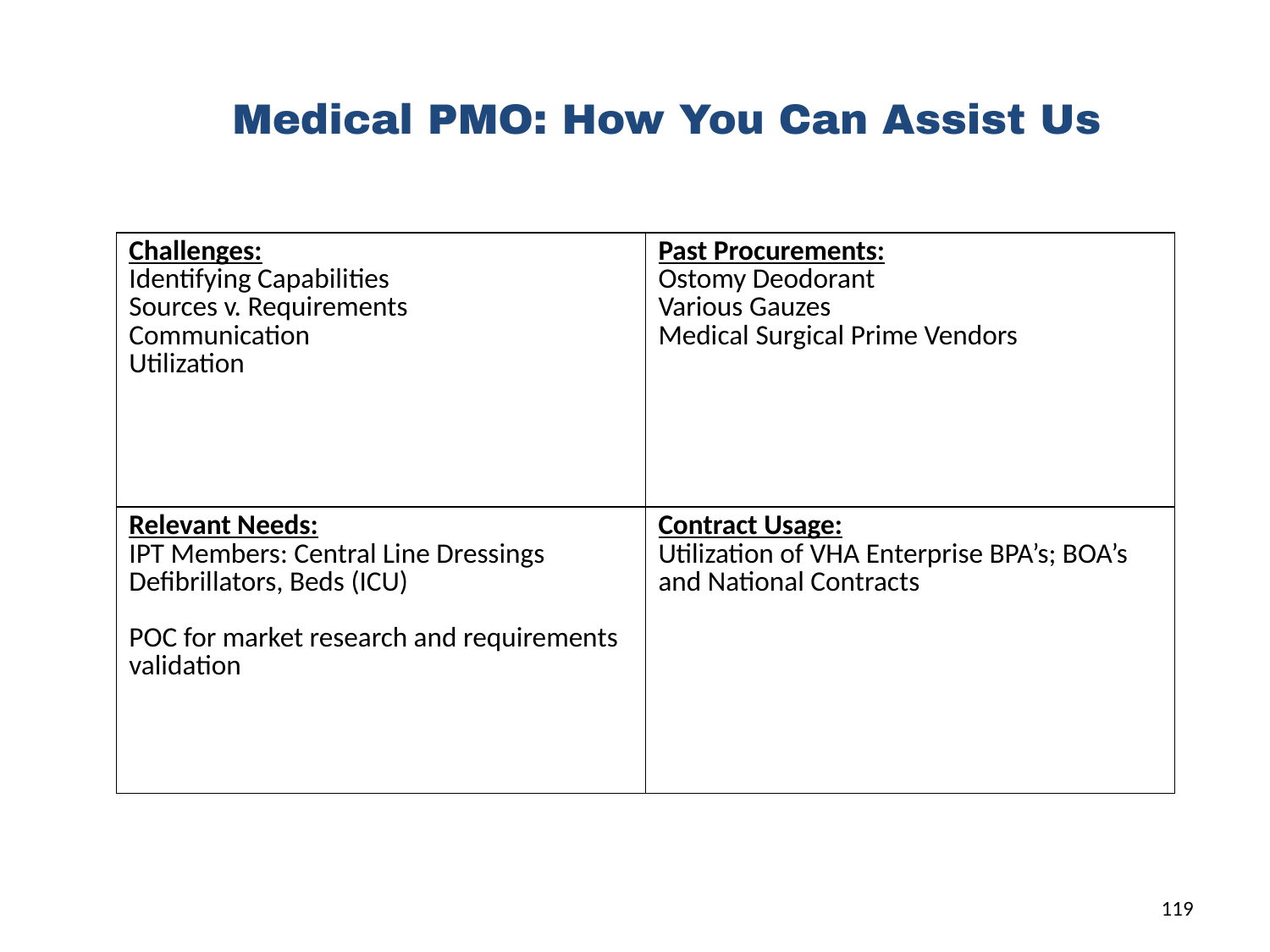

# Medical PMO: How You Can Assist Us
| Challenges: Identifying Capabilities Sources v. Requirements Communication Utilization | Past Procurements: Ostomy Deodorant Various Gauzes Medical Surgical Prime Vendors |
| --- | --- |
| Relevant Needs: IPT Members: Central Line Dressings Defibrillators, Beds (ICU) POC for market research and requirements validation | Contract Usage: Utilization of VHA Enterprise BPA’s; BOA’s and National Contracts |
119